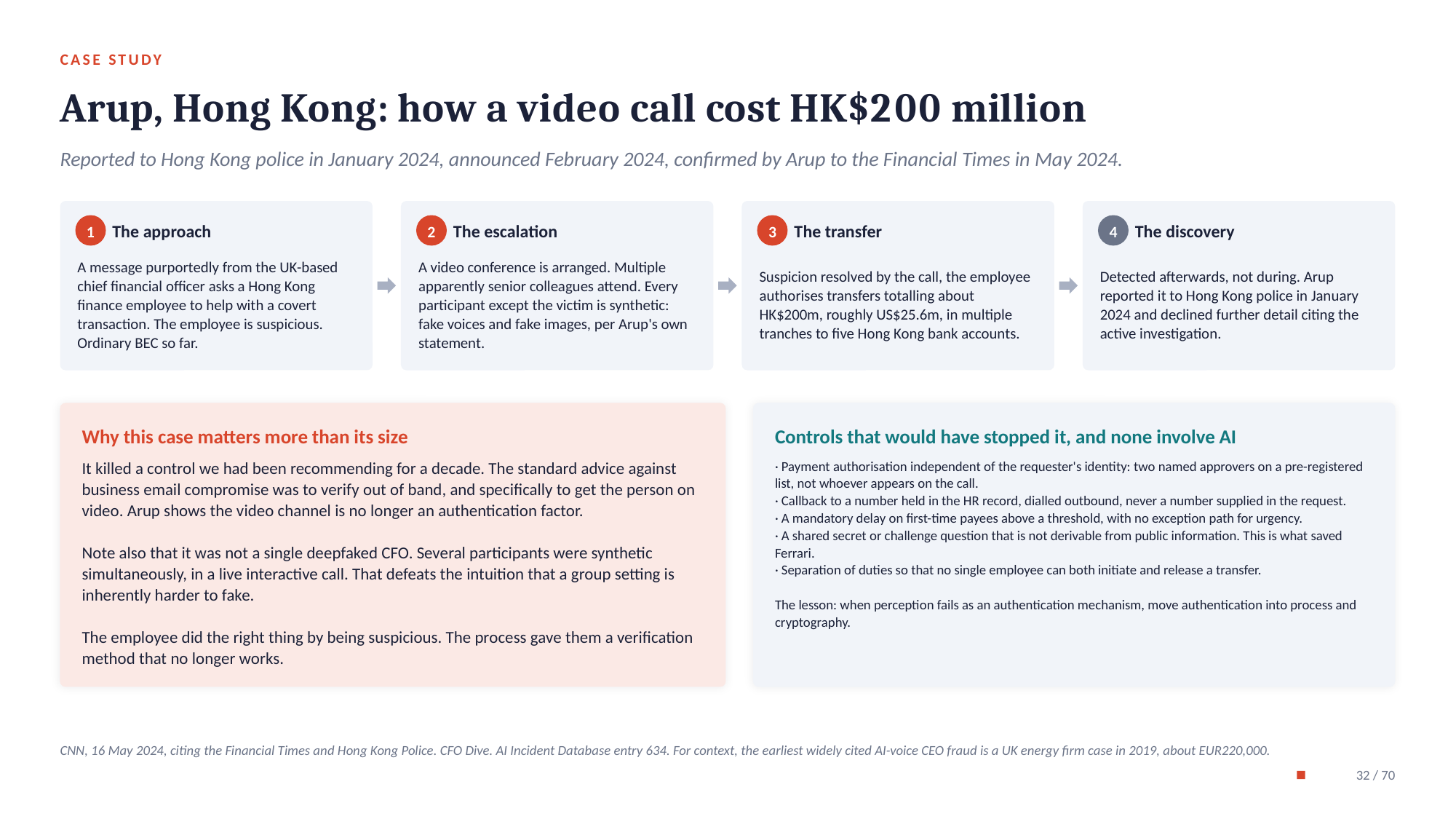

CASE STUDY
Arup, Hong Kong: how a video call cost HK$200 million
Reported to Hong Kong police in January 2024, announced February 2024, confirmed by Arup to the Financial Times in May 2024.

The approach
The escalation
The transfer
The discovery

1
2
3
4
A message purportedly from the UK-based chief financial officer asks a Hong Kong finance employee to help with a covert transaction. The employee is suspicious. Ordinary BEC so far.
A video conference is arranged. Multiple apparently senior colleagues attend. Every participant except the victim is synthetic: fake voices and fake images, per Arup's own statement.
Suspicion resolved by the call, the employee authorises transfers totalling about HK$200m, roughly US$25.6m, in multiple tranches to five Hong Kong bank accounts.
Detected afterwards, not during. Arup reported it to Hong Kong police in January 2024 and declined further detail citing the active investigation.

Why this case matters more than its size
Controls that would have stopped it, and none involve AI
It killed a control we had been recommending for a decade. The standard advice against business email compromise was to verify out of band, and specifically to get the person on video. Arup shows the video channel is no longer an authentication factor.

Note also that it was not a single deepfaked CFO. Several participants were synthetic simultaneously, in a live interactive call. That defeats the intuition that a group setting is inherently harder to fake.

The employee did the right thing by being suspicious. The process gave them a verification method that no longer works.
· Payment authorisation independent of the requester's identity: two named approvers on a pre-registered list, not whoever appears on the call.
· Callback to a number held in the HR record, dialled outbound, never a number supplied in the request.
· A mandatory delay on first-time payees above a threshold, with no exception path for urgency.
· A shared secret or challenge question that is not derivable from public information. This is what saved Ferrari.
· Separation of duties so that no single employee can both initiate and release a transfer.

The lesson: when perception fails as an authentication mechanism, move authentication into process and cryptography.
CNN, 16 May 2024, citing the Financial Times and Hong Kong Police. CFO Dive. AI Incident Database entry 634. For context, the earliest widely cited AI-voice CEO fraud is a UK energy firm case in 2019, about EUR220,000.
32 / 70